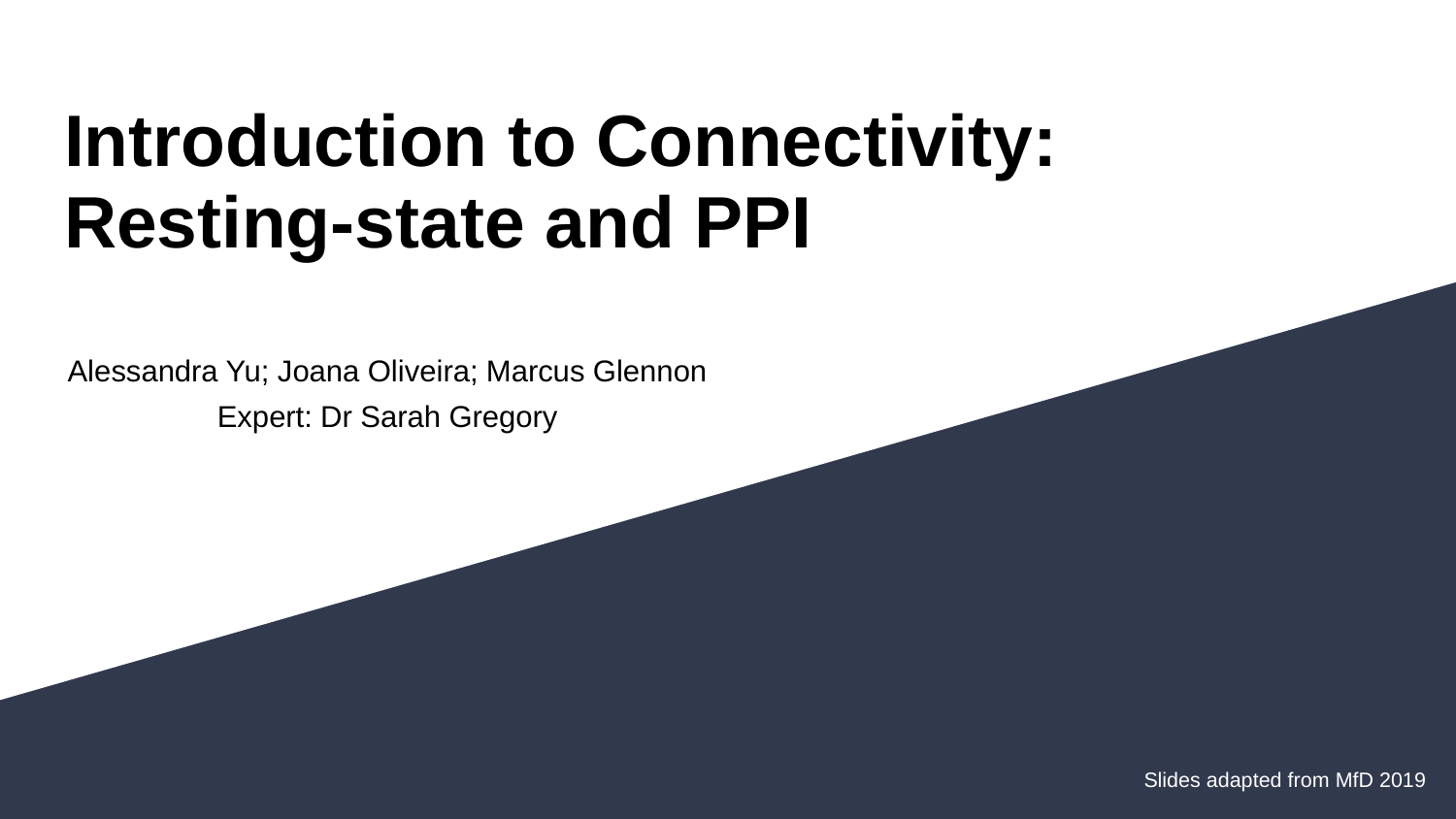

# Introduction to Connectivity:
Resting-state and PPI
Alessandra Yu; Joana Oliveira; Marcus Glennon
Expert: Dr Sarah Gregory

Slides adapted from MfD 2019